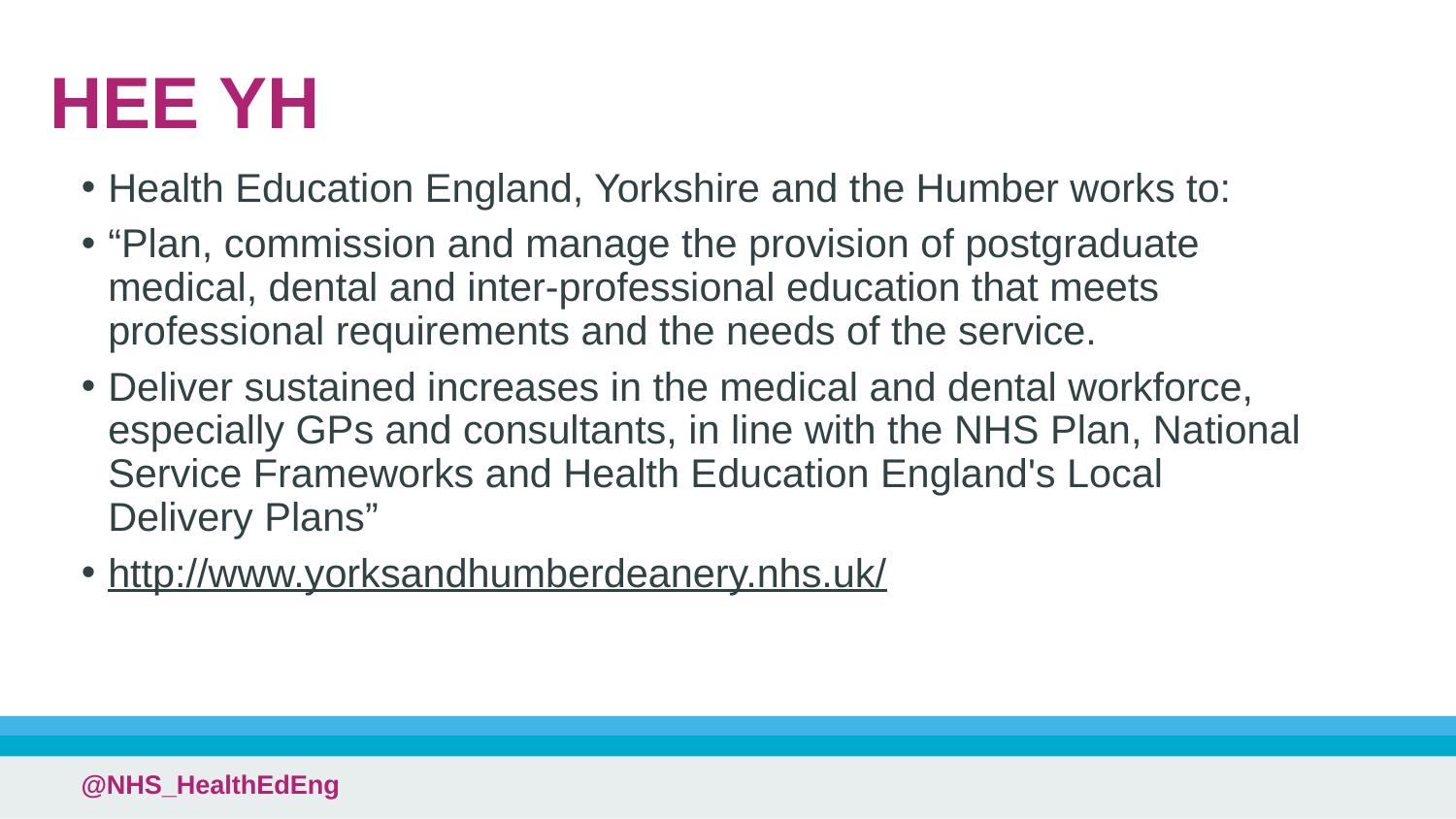

# HEE YH
Health Education England, Yorkshire and the Humber works to:
“Plan, commission and manage the provision of postgraduate medical, dental and inter-professional education that meets professional requirements and the needs of the service.
Deliver sustained increases in the medical and dental workforce, especially GPs and consultants, in line with the NHS Plan, National Service Frameworks and Health Education England's Local Delivery Plans”
http://www.yorksandhumberdeanery.nhs.uk/